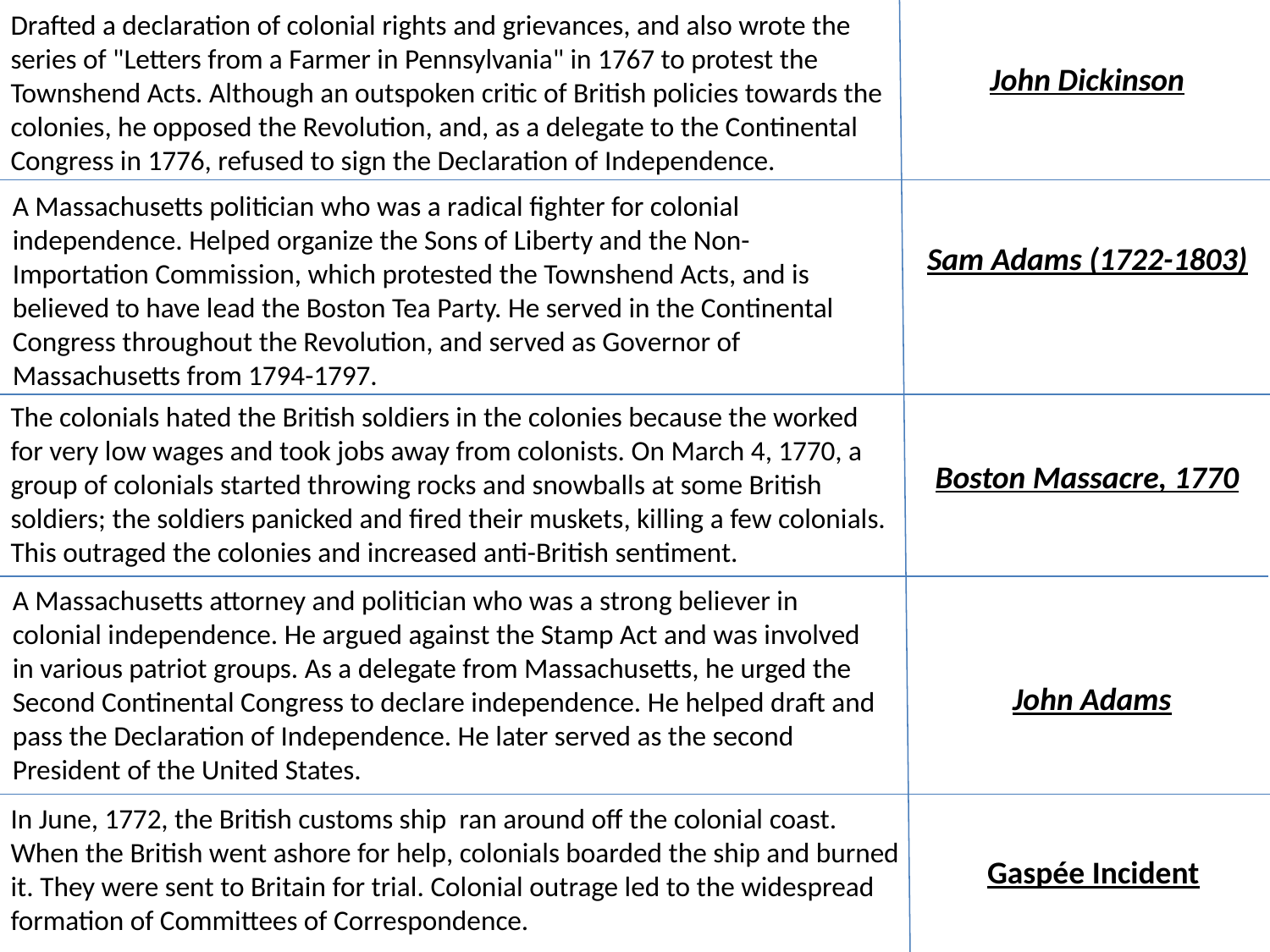

Drafted a declaration of colonial rights and grievances, and also wrote the series of "Letters from a Farmer in Pennsylvania" in 1767 to protest the Townshend Acts. Although an outspoken critic of British policies towards the colonies, he opposed the Revolution, and, as a delegate to the Continental Congress in 1776, refused to sign the Declaration of Independence.
John Dickinson
A Massachusetts politician who was a radical fighter for colonial independence. Helped organize the Sons of Liberty and the Non-Importation Commission, which protested the Townshend Acts, and is believed to have lead the Boston Tea Party. He served in the Continental Congress throughout the Revolution, and served as Governor of Massachusetts from 1794-1797.
Sam Adams (1722-1803)
The colonials hated the British soldiers in the colonies because the worked for very low wages and took jobs away from colonists. On March 4, 1770, a group of colonials started throwing rocks and snowballs at some British soldiers; the soldiers panicked and fired their muskets, killing a few colonials. This outraged the colonies and increased anti-British sentiment.
Boston Massacre, 1770
A Massachusetts attorney and politician who was a strong believer in colonial independence. He argued against the Stamp Act and was involved in various patriot groups. As a delegate from Massachusetts, he urged the Second Continental Congress to declare independence. He helped draft and pass the Declaration of Independence. He later served as the second President of the United States.
John Adams
In June, 1772, the British customs ship  ran around off the colonial coast. When the British went ashore for help, colonials boarded the ship and burned it. They were sent to Britain for trial. Colonial outrage led to the widespread formation of Committees of Correspondence.
Gaspée Incident